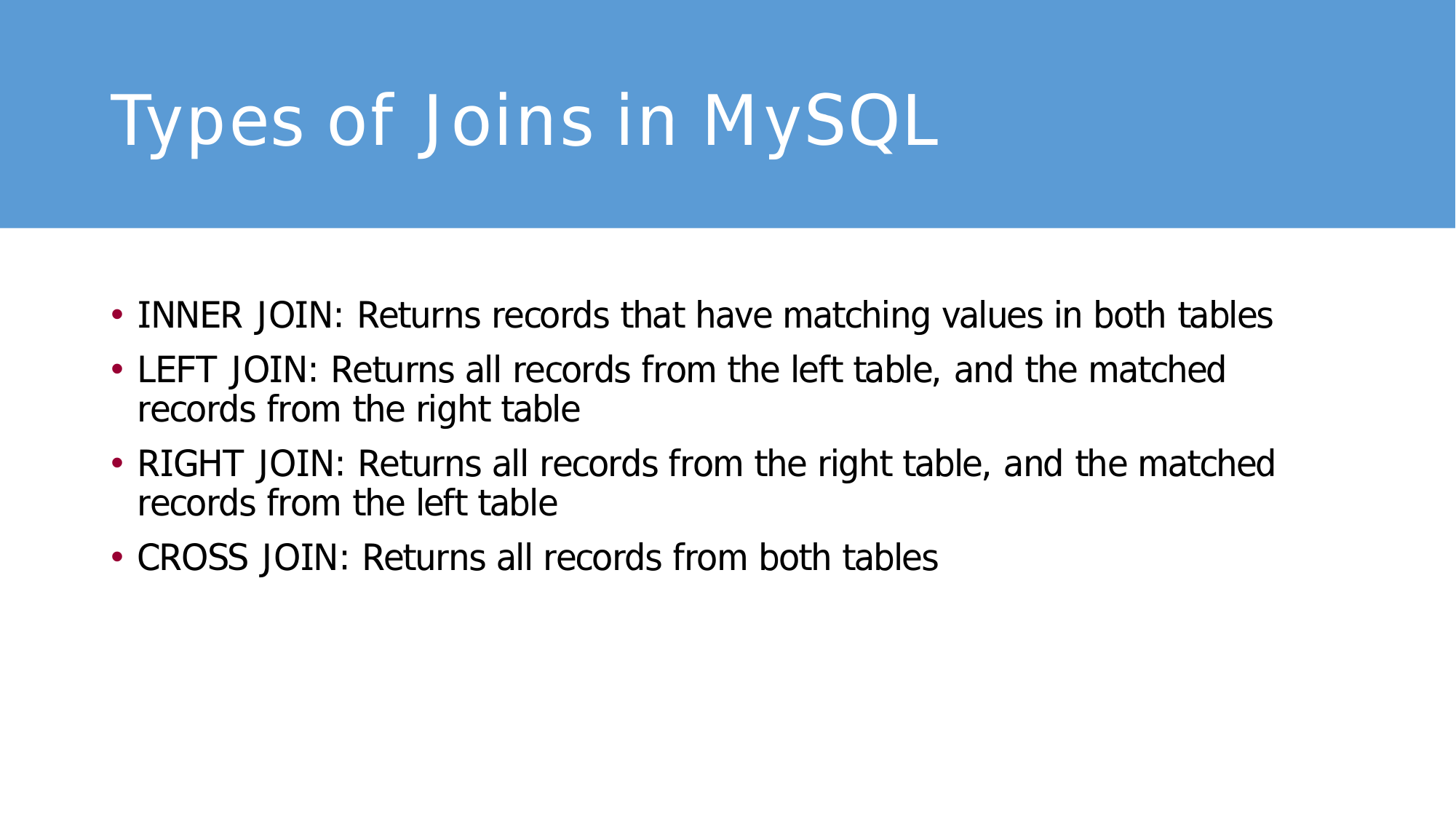

# Types of Joins in MySQL
INNER JOIN: Returns records that have matching values in both tables
LEFT JOIN: Returns all records from the left table, and the matched records from the right table
RIGHT JOIN: Returns all records from the right table, and the matched records from the left table
CROSS JOIN: Returns all records from both tables